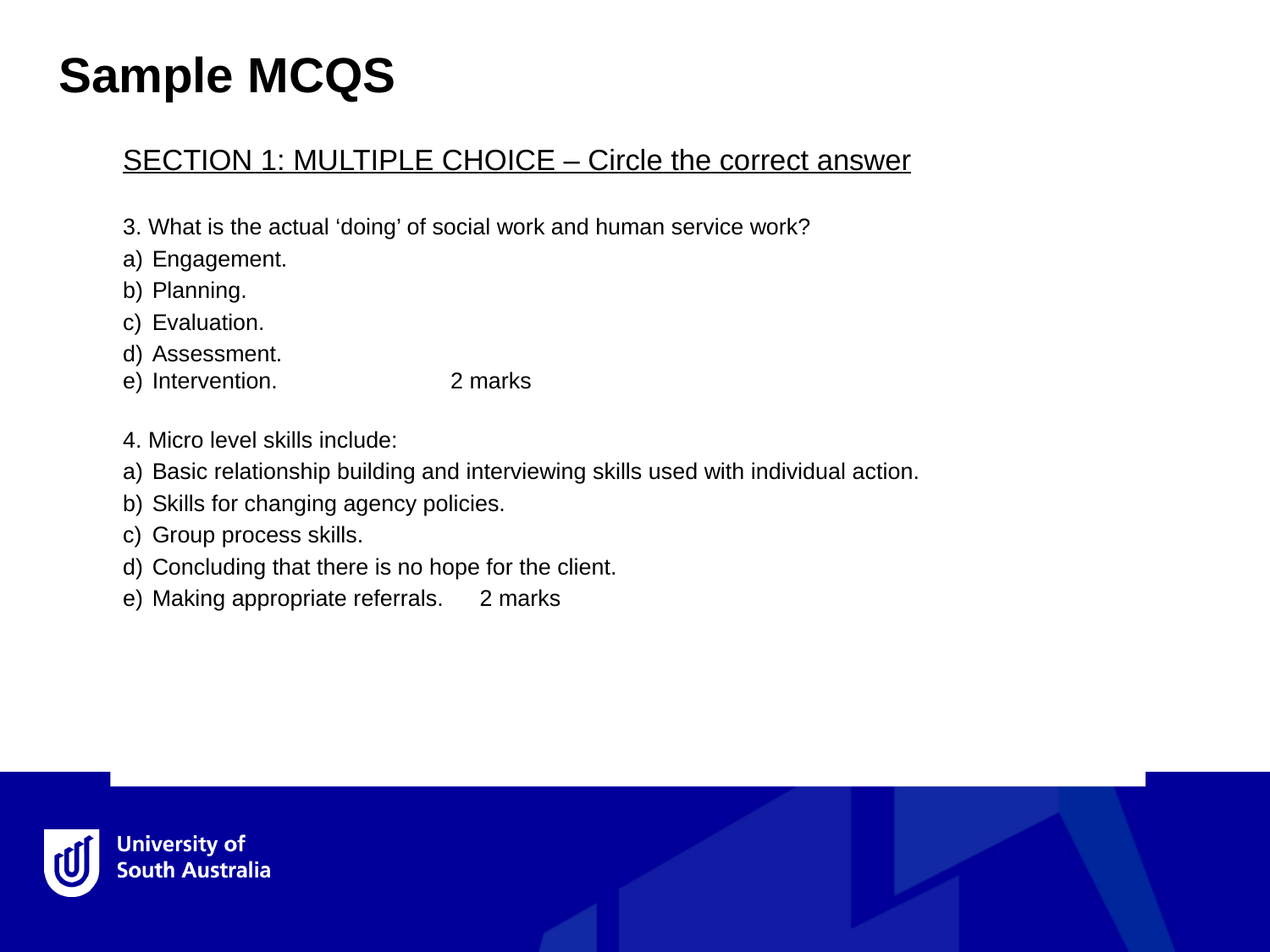

Sample MCQS
SECTION 1: MULTIPLE CHOICE – Circle the correct answer

3. What is the actual ‘doing’ of social work and human service work?
a)	Engagement.
b)	Planning.
c)	Evaluation.
d)	Assessment.
e)	Intervention.                        				 2 marks
4. Micro level skills include:
a)	Basic relationship building and interviewing skills used with individual action.
b)	Skills for changing agency policies.
c)	Group process skills.
d)	Concluding that there is no hope for the client.
e)	Making appropriate referrals. 				 2 marks